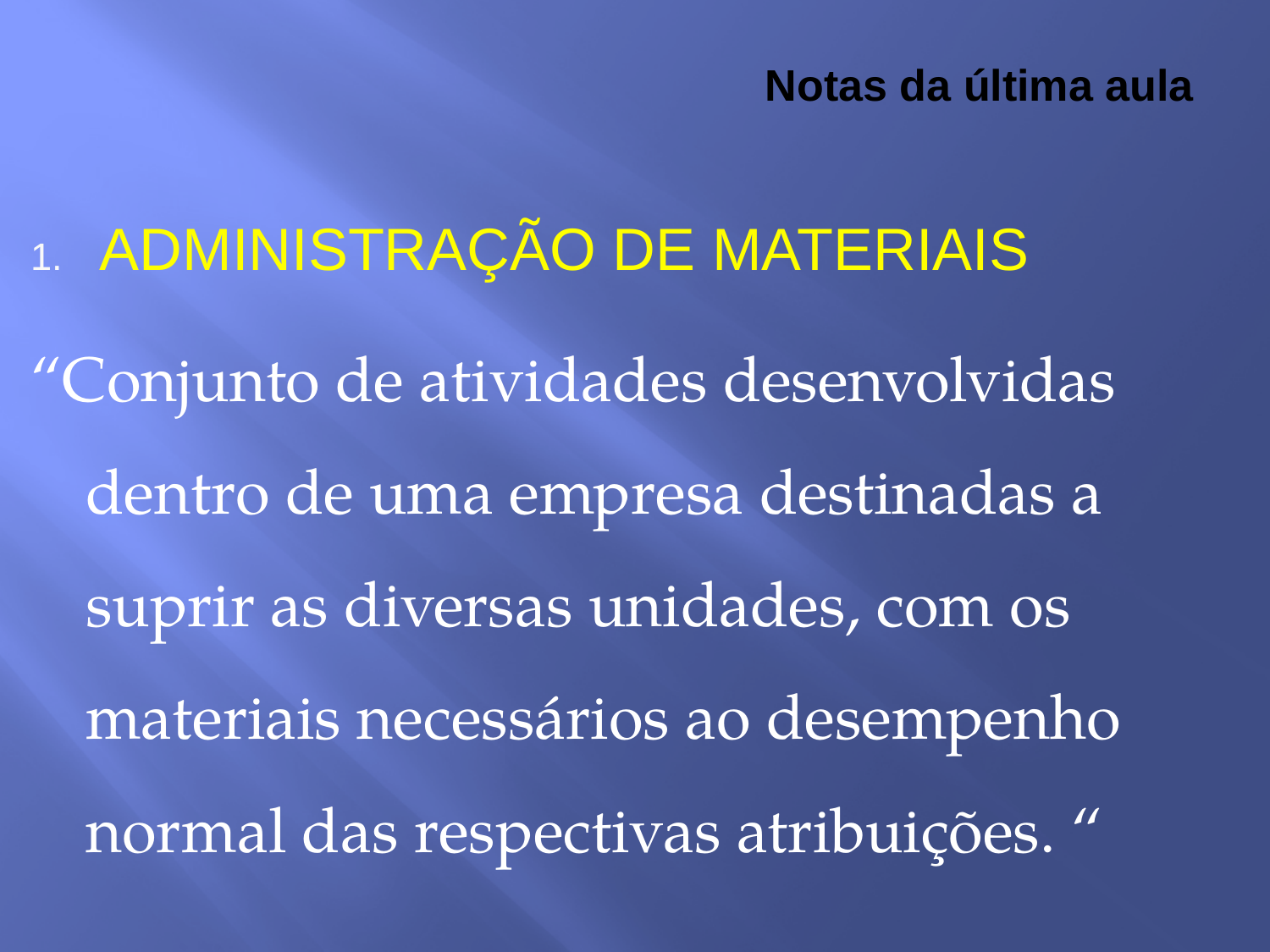

# Notas da última aula
ADMINISTRAÇÃO DE MATERIAIS
“Conjunto de atividades desenvolvidas dentro de uma empresa destinadas a suprir as diversas unidades, com os materiais necessários ao desempenho normal das respectivas atribuições. “